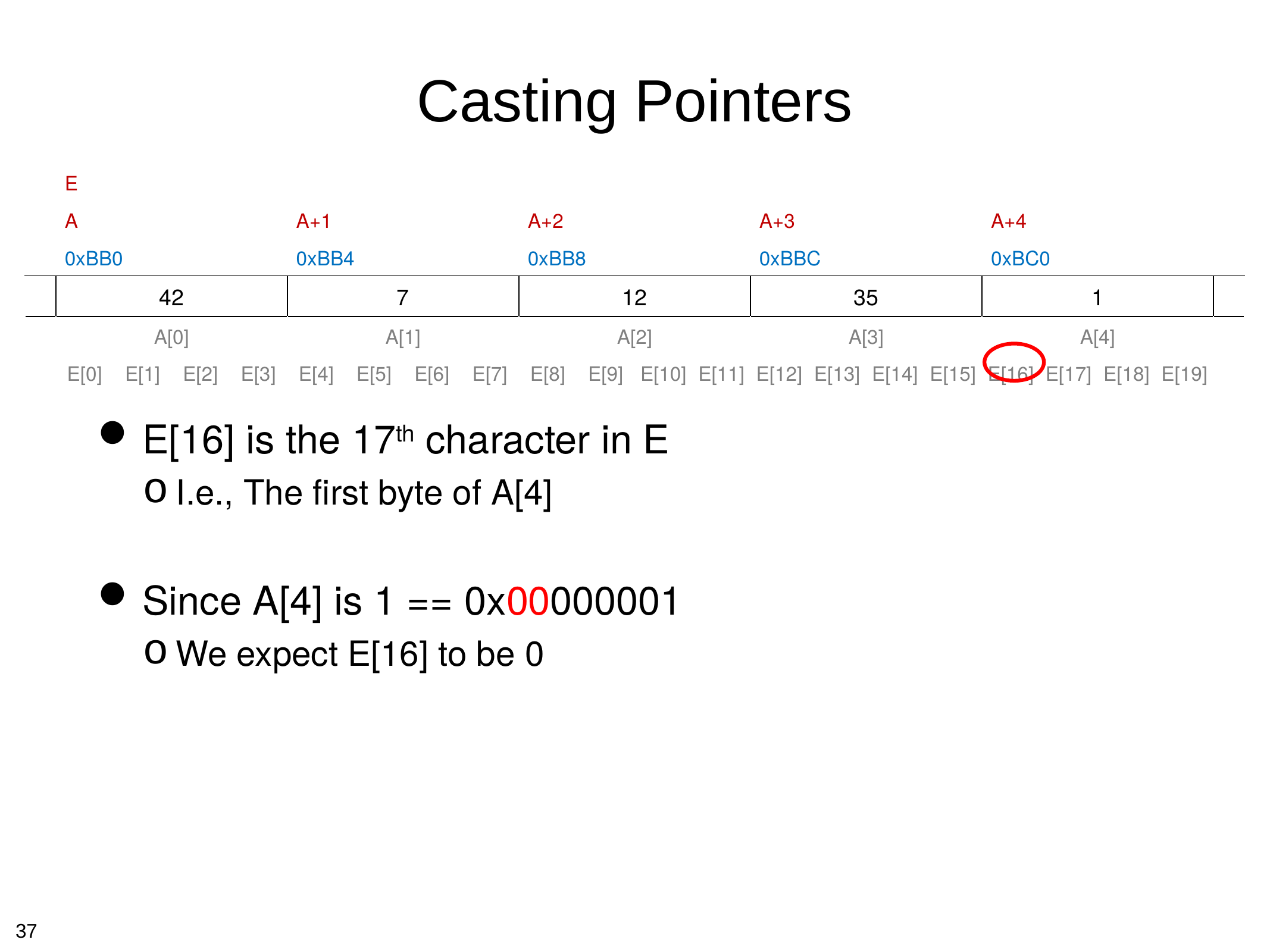

# Casting Pointers
|  | E |  |  |  |  |  |  |  |  |  |  |  |  |  |  |  |  |  |  |  |  |
| --- | --- | --- | --- | --- | --- | --- | --- | --- | --- | --- | --- | --- | --- | --- | --- | --- | --- | --- | --- | --- | --- |
|  | A |  |  |  | A+1 |  |  |  | A+2 |  |  |  | A+3 |  |  |  | A+4 |  |  |  |  |
|  | 0xBB0 |  |  |  | 0xBB4 |  |  |  | 0xBB8 |  |  |  | 0xBBC |  |  |  | 0xBC0 |  |  |  |  |
|  | 42 |  |  |  | 7 |  |  |  | 12 |  |  |  | 35 |  |  |  | 1 |  |  |  |  |
|  | A[0] |  |  |  | A[1] |  |  |  | A[2] |  |  |  | A[3] |  |  |  | A[4] |  |  |  |  |
|  | E[0] | E[1] | E[2] | E[3] | E[4] | E[5] | E[6] | E[7] | E[8] | E[9] | E[10] | E[11] | E[12] | E[13] | E[14] | E[15] | E[16] | E[17] | E[18] | E[19] |  |

E[16] is the 17th character in E
I.e., The first byte of A[4]

Since A[4] is 1 == 0x00000001
We expect E[16] to be 0
37